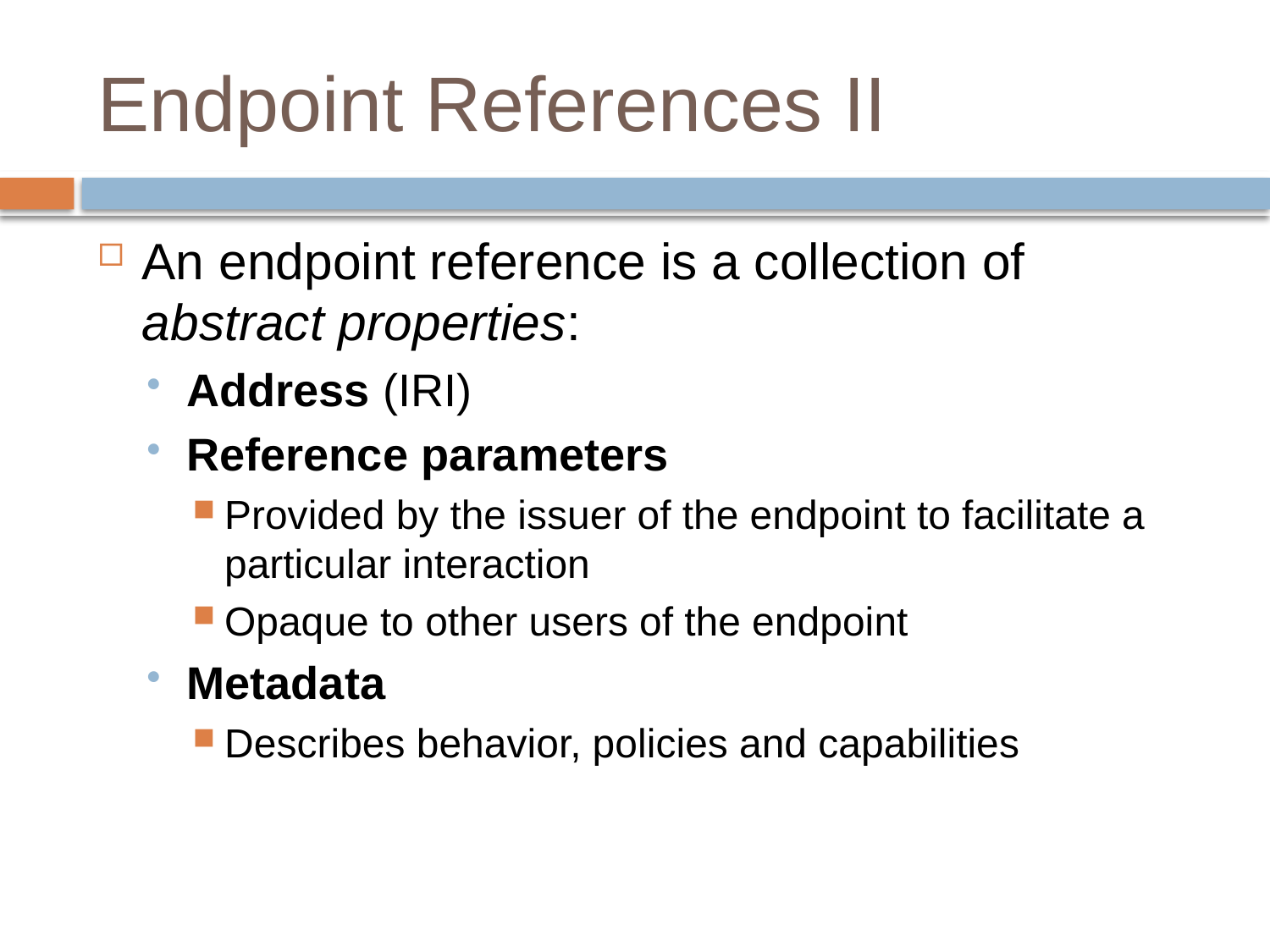

# Endpoint References II
An endpoint reference is a collection of abstract properties:
Address (IRI)
Reference parameters
Provided by the issuer of the endpoint to facilitate a particular interaction
Opaque to other users of the endpoint
Metadata
Describes behavior, policies and capabilities